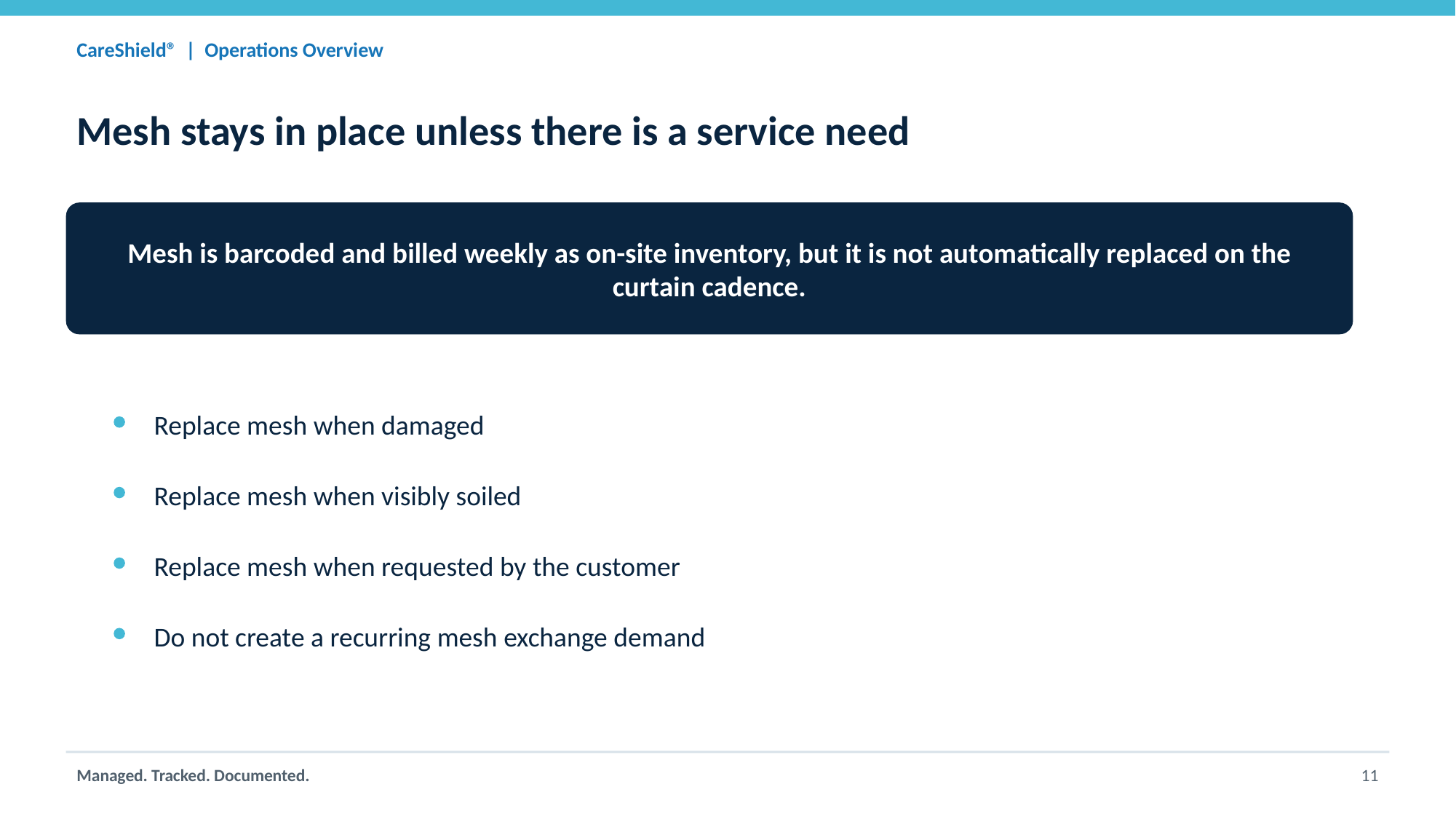

CareShield®  |  Operations Overview
Mesh stays in place unless there is a service need

Mesh is barcoded and billed weekly as on-site inventory, but it is not automatically replaced on the curtain cadence.
Replace mesh when damaged

Replace mesh when visibly soiled

Replace mesh when requested by the customer

Do not create a recurring mesh exchange demand

Managed. Tracked. Documented.
11